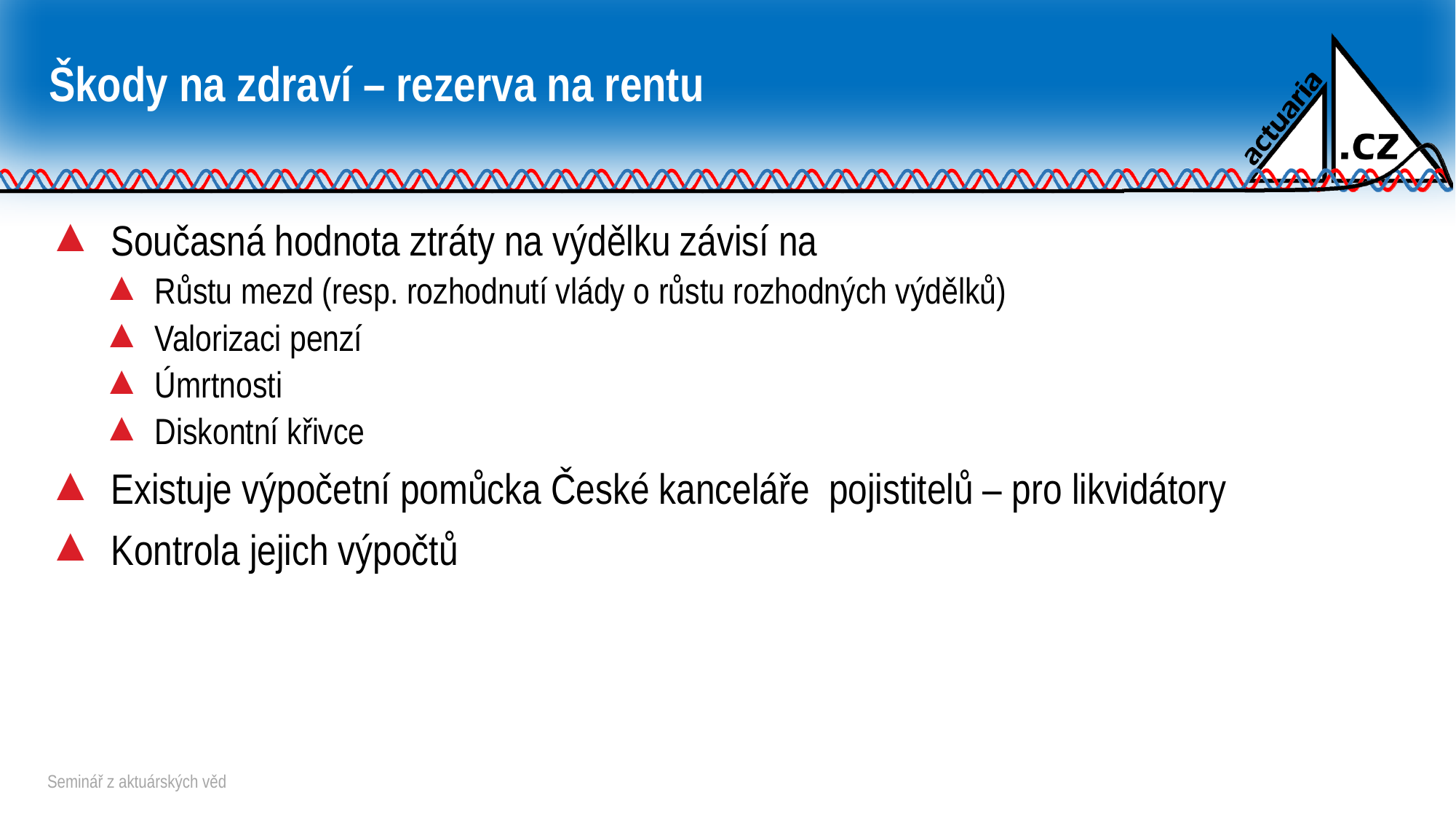

# Škody na zdraví – rezerva na rentu
Současná hodnota ztráty na výdělku závisí na
Růstu mezd (resp. rozhodnutí vlády o růstu rozhodných výdělků)
Valorizaci penzí
Úmrtnosti
Diskontní křivce
Existuje výpočetní pomůcka České kanceláře  pojistitelů – pro likvidátory
Kontrola jejich výpočtů

Seminář z aktuárských věd